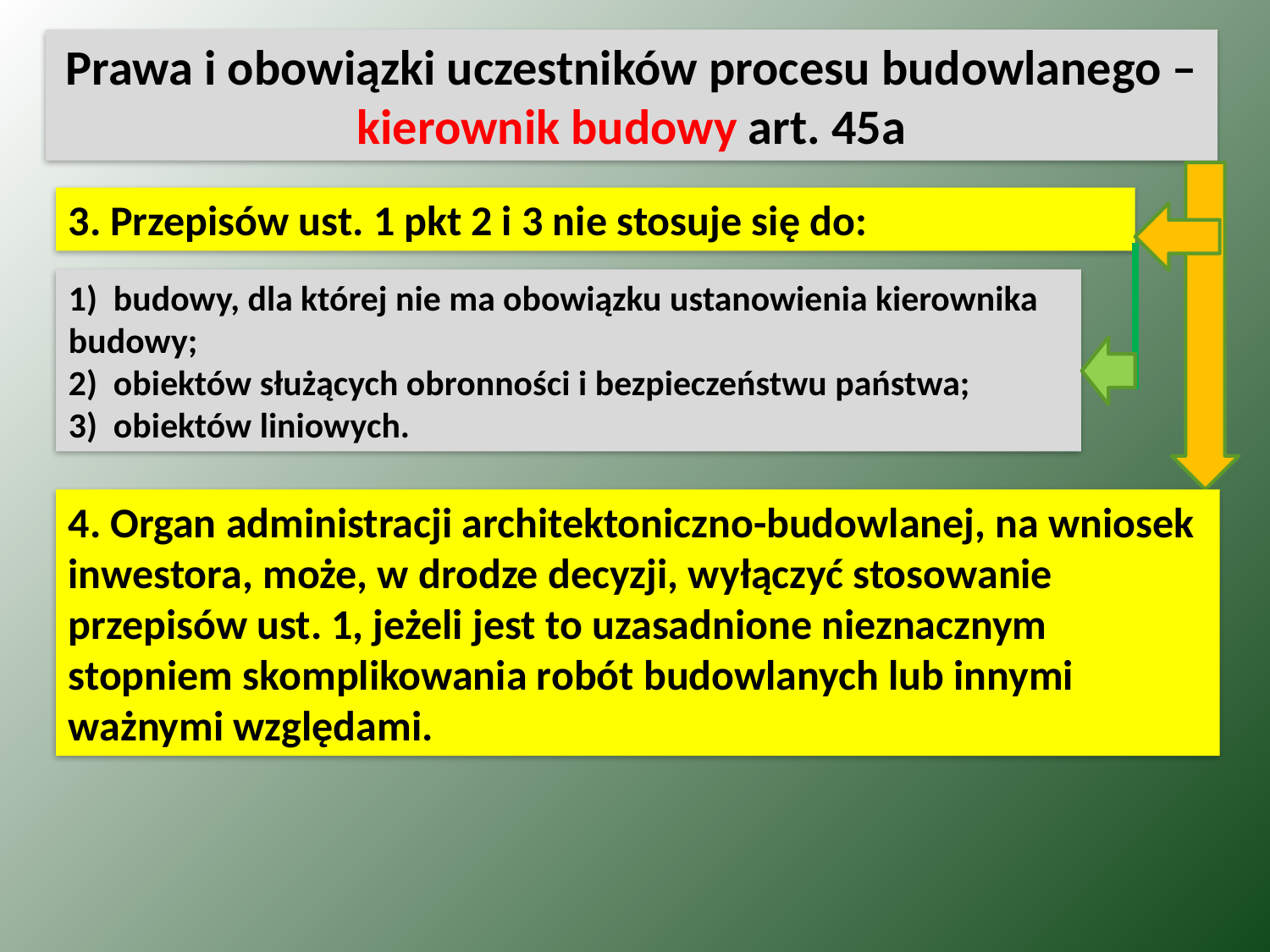

Prawa i obowiązki uczestników procesu budowlanego – kierownik budowy art. 45a

3. Przepisów ust. 1 pkt 2 i 3 nie stosuje się do:

1)  budowy, dla której nie ma obowiązku ustanowienia kierownika budowy;
2)  obiektów służących obronności i bezpieczeństwu państwa;
3)  obiektów liniowych.

4. Organ administracji architektoniczno-budowlanej, na wniosek inwestora, może, w drodze decyzji, wyłączyć stosowanie przepisów ust. 1, jeżeli jest to uzasadnione nieznacznym stopniem skomplikowania robót budowlanych lub innymi ważnymi względami.